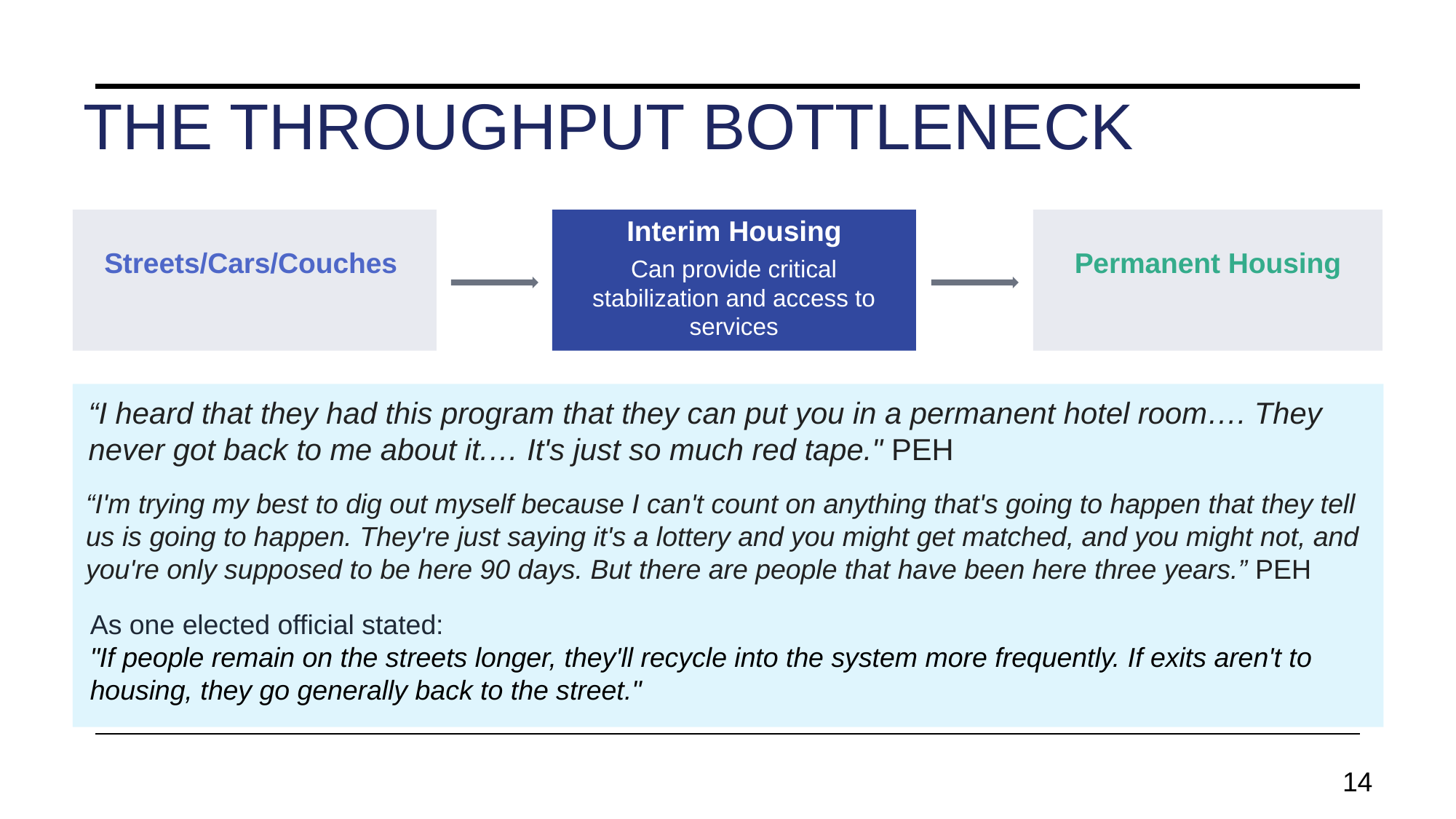

THE THROUGHPUT BOTTLENECK
Interim Housing

Streets/Cars/Couches
Permanent Housing
Can provide critical stabilization and access to services

As one elected official stated:
"If people remain on the streets longer, they'll recycle into the system more frequently. If exits aren't to housing, they go generally back to the street."
“I heard that they had this program that they can put you in a permanent hotel room…. They never got back to me about it.… It's just so much red tape." PEH
“I'm trying my best to dig out myself because I can't count on anything that's going to happen that they tell us is going to happen. They're just saying it's a lottery and you might get matched, and you might not, and you're only supposed to be here 90 days. But there are people that have been here three years.” PEH
14